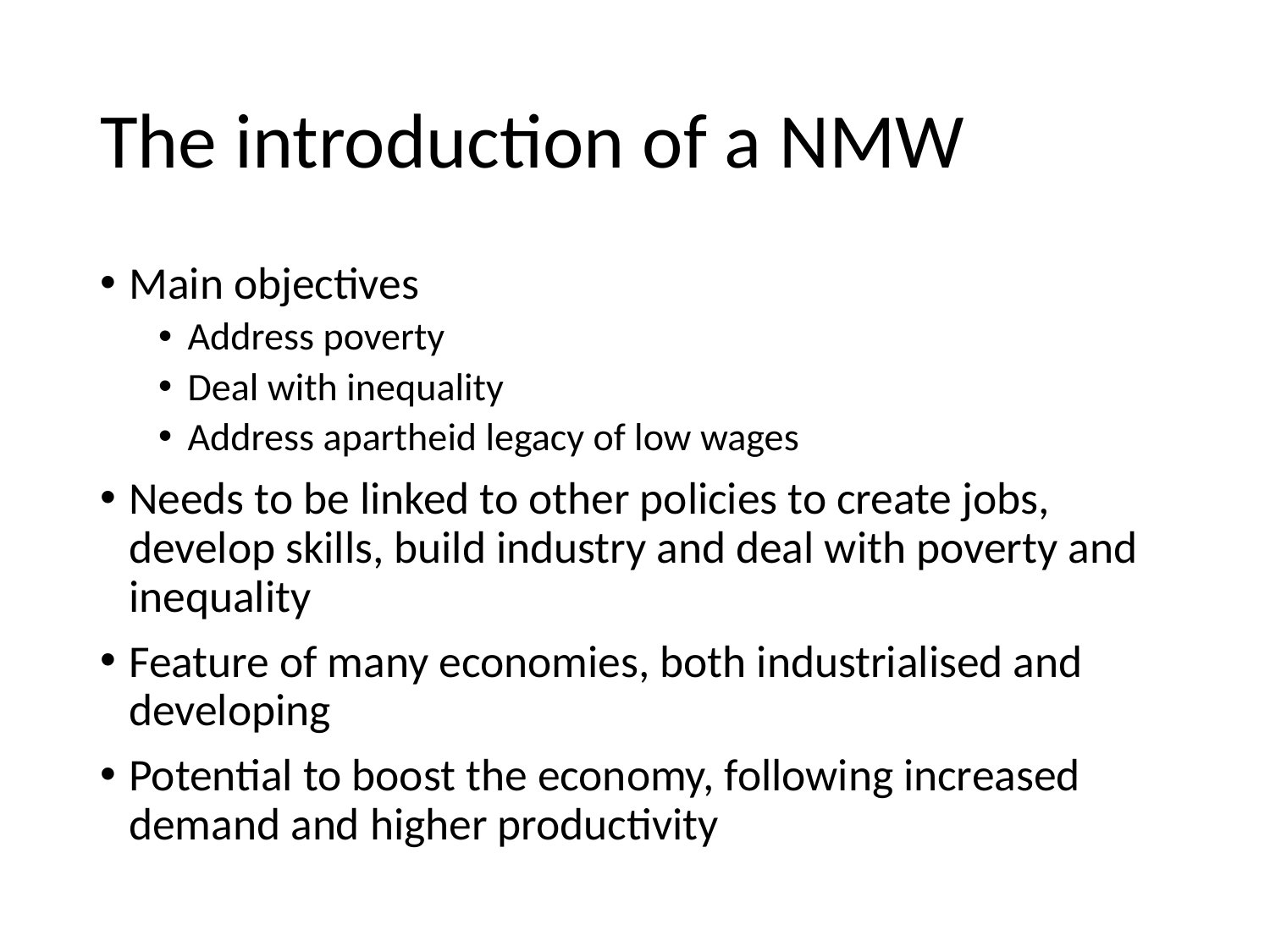

# The introduction of a NMW
Main objectives
Address poverty
Deal with inequality
Address apartheid legacy of low wages
Needs to be linked to other policies to create jobs, develop skills, build industry and deal with poverty and inequality
Feature of many economies, both industrialised and developing
Potential to boost the economy, following increased demand and higher productivity